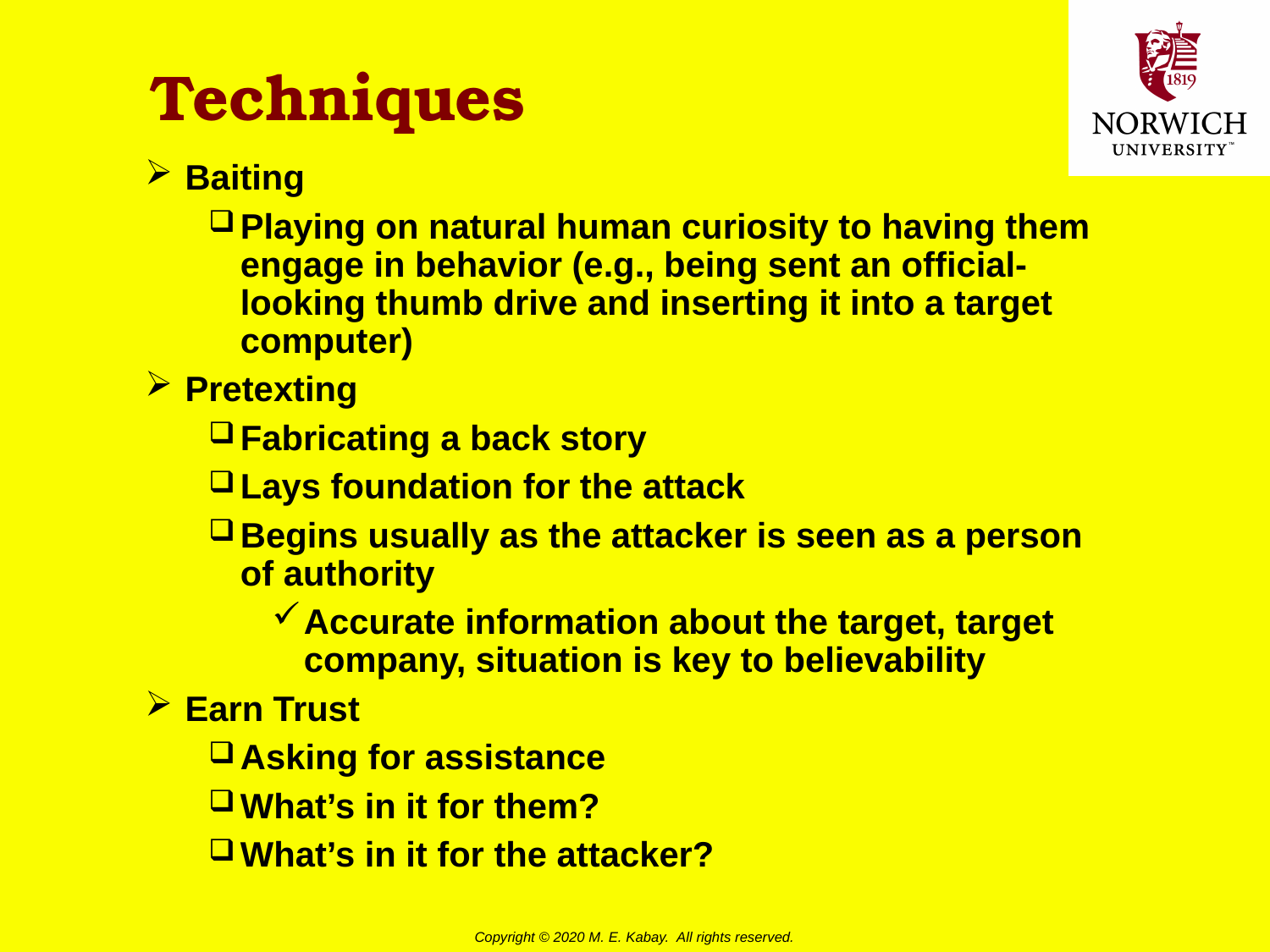

# Techniques
Baiting
Playing on natural human curiosity to having them engage in behavior (e.g., being sent an official-looking thumb drive and inserting it into a target computer)
Pretexting
Fabricating a back story
Lays foundation for the attack
Begins usually as the attacker is seen as a person of authority
Accurate information about the target, target company, situation is key to believability
Earn Trust
Asking for assistance
What’s in it for them?
What’s in it for the attacker?